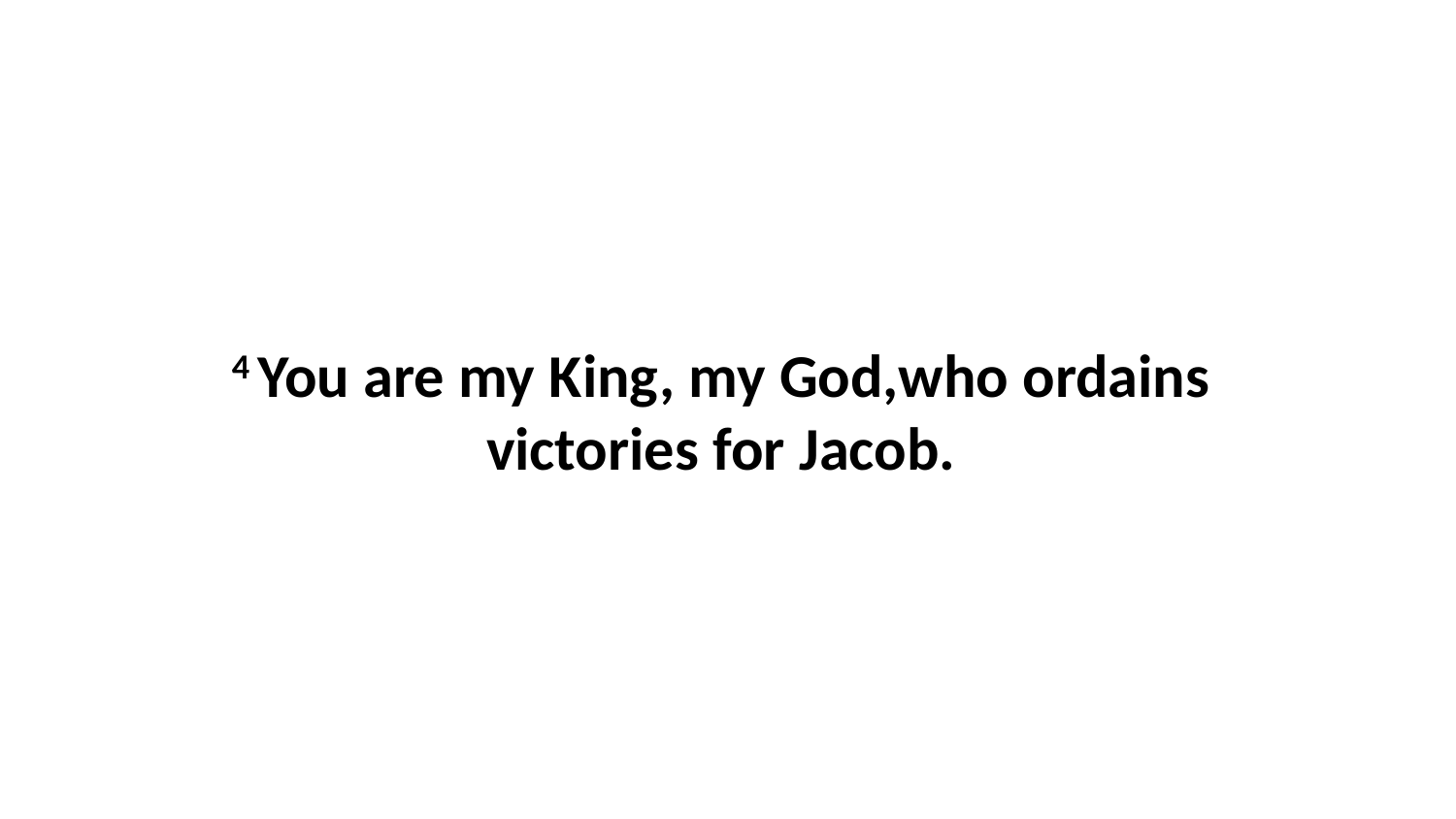

4 You are my King, my God,who ordains  victories for Jacob.